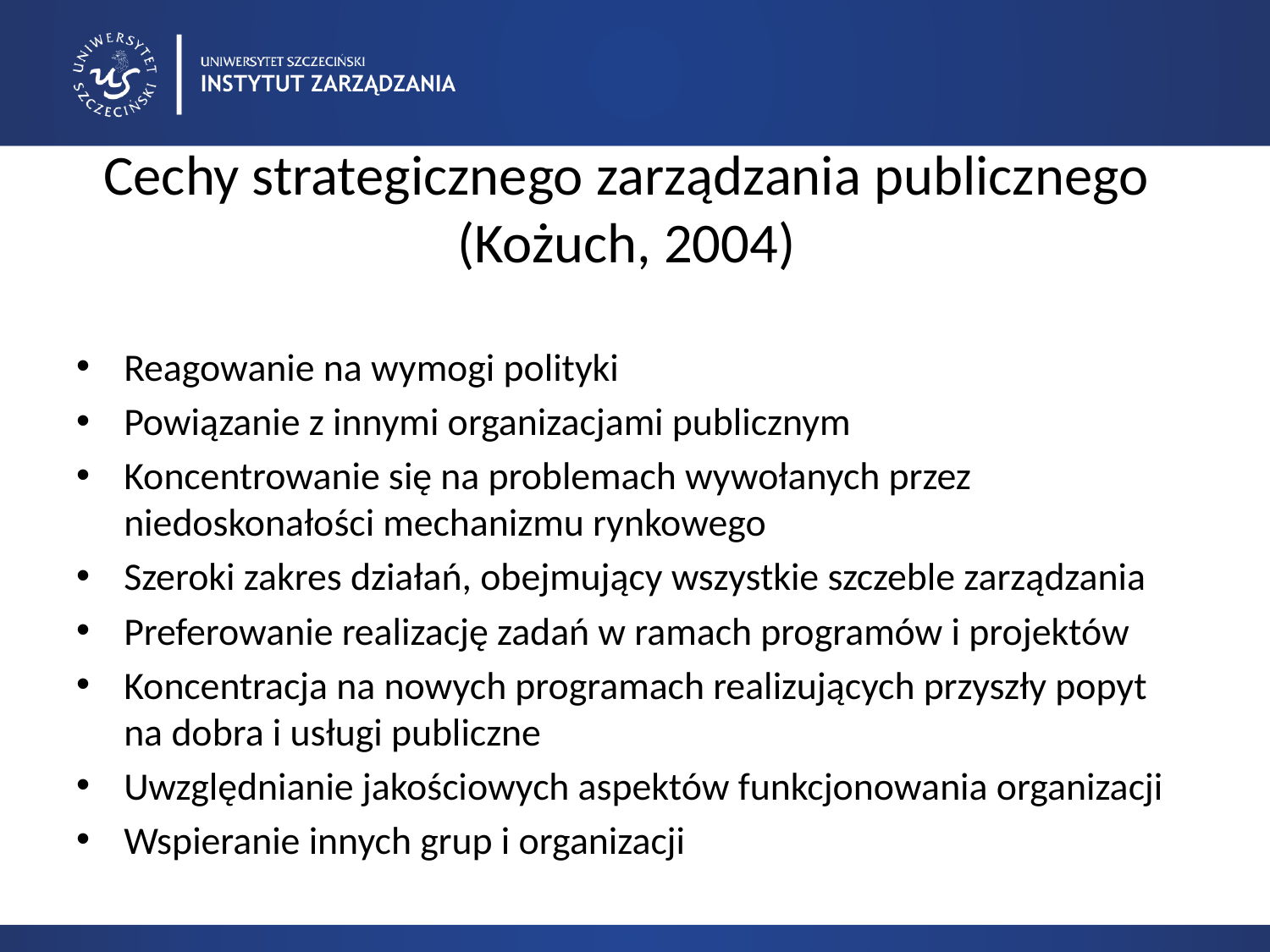

# Cechy strategicznego zarządzania publicznego (Kożuch, 2004)
Reagowanie na wymogi polityki
Powiązanie z innymi organizacjami publicznym
Koncentrowanie się na problemach wywołanych przez niedoskonałości mechanizmu rynkowego
Szeroki zakres działań, obejmujący wszystkie szczeble zarządzania
Preferowanie realizację zadań w ramach programów i projektów
Koncentracja na nowych programach realizujących przyszły popyt na dobra i usługi publiczne
Uwzględnianie jakościowych aspektów funkcjonowania organizacji
Wspieranie innych grup i organizacji